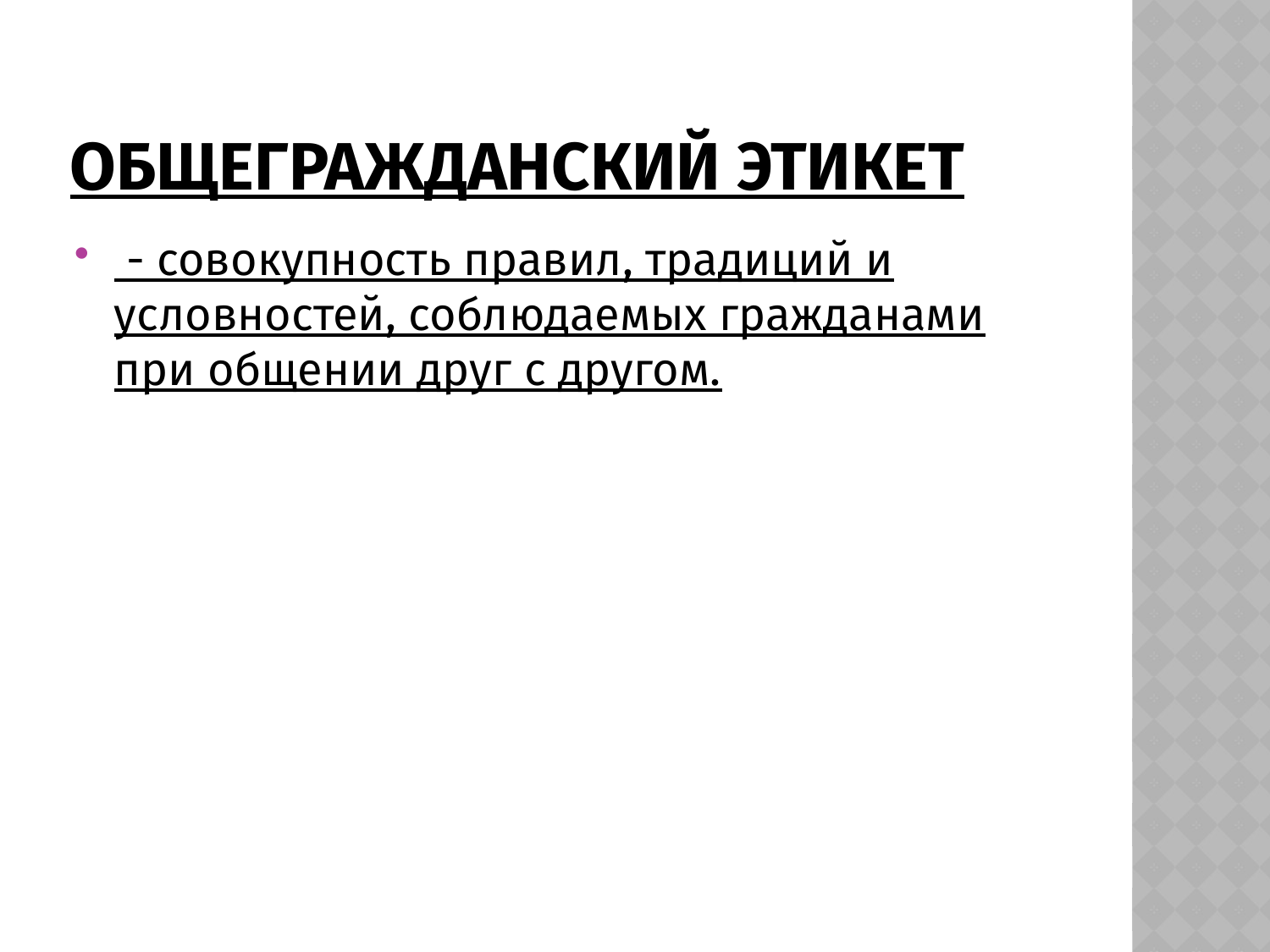

# общегражданский этикет
 - совокупность правил, традиций и условностей, соблюдаемых гражданами при общении друг с другом.